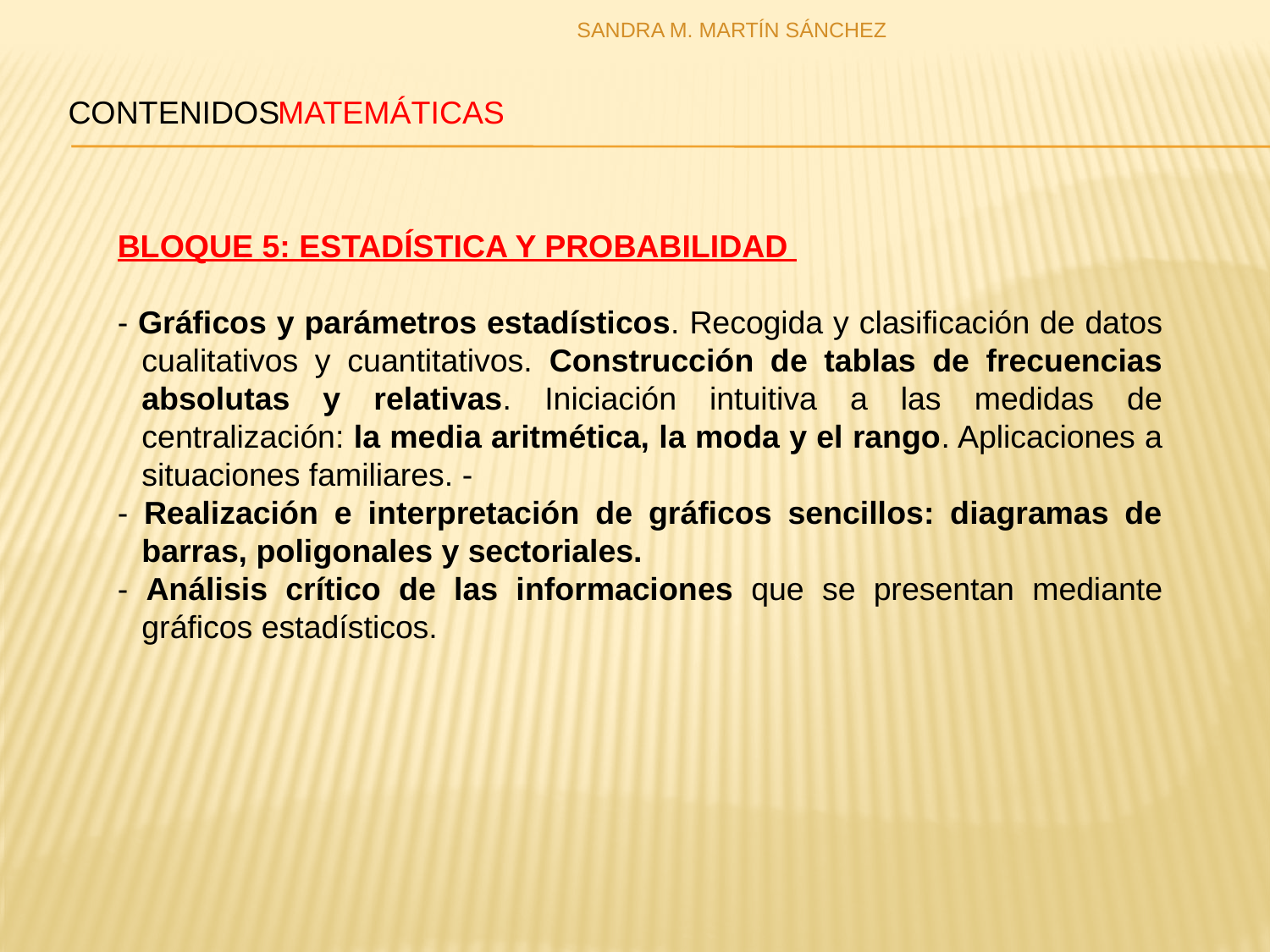

SANDRA M. MARTÍN SÁNCHEZ
CONTENIDOS
MATEMÁTICAS
BLOQUE 5: ESTADÍSTICA Y PROBABILIDAD

- Gráficos y parámetros estadísticos. Recogida y clasificación de datos cualitativos y cuantitativos. Construcción de tablas de frecuencias absolutas y relativas. Iniciación intuitiva a las medidas de centralización: la media aritmética, la moda y el rango. Aplicaciones a situaciones familiares. -
- Realización e interpretación de gráficos sencillos: diagramas de barras, poligonales y sectoriales.
- Análisis crítico de las informaciones que se presentan mediante gráficos estadísticos.